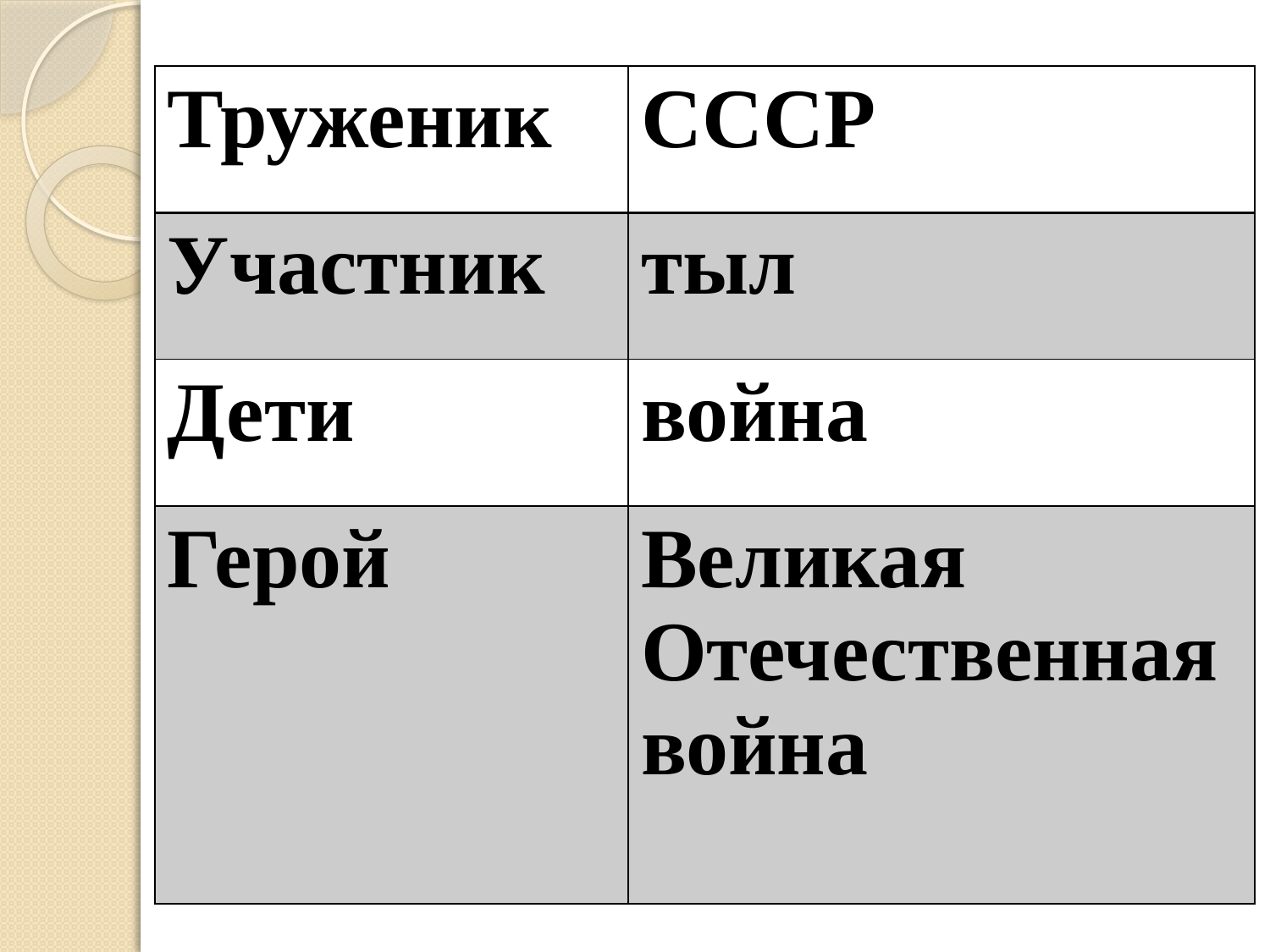

| Труженик | СССР |
| --- | --- |
| Участник | тыл |
| Дети | война |
| Герой | Великая Отечественная война |